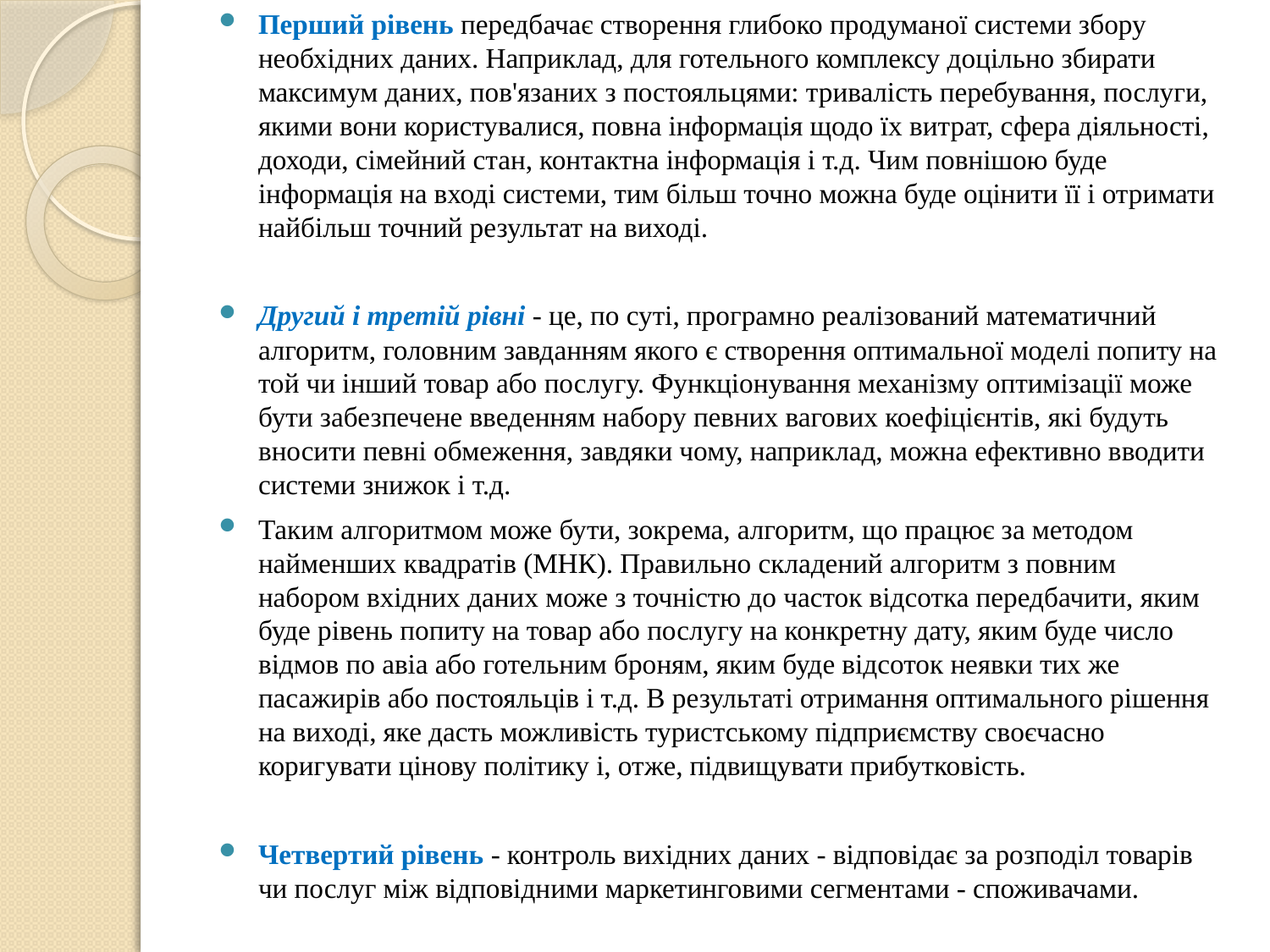

Перший рівень передбачає створення глибоко продуманої системи збору необхідних даних. Наприклад, для готельного комплексу доцільно збирати максимум даних, пов'язаних з постояльцями: тривалість перебування, послуги, якими вони користувалися, повна інформація щодо їх витрат, сфера діяльності, доходи, сімейний стан, контактна інформація і т.д. Чим повнішою буде інформація на вході системи, тим більш точно можна буде оцінити її і отримати найбільш точний результат на виході.

Другий і третій рівні - це, по суті, програмно реалізований математичний алгоритм, головним завданням якого є створення оптимальної моделі попиту на той чи інший товар або послугу. Функціонування механізму оптимізації може бути забезпечене введенням набору певних вагових коефіцієнтів, які будуть вносити певні обмеження, завдяки чому, наприклад, можна ефективно вводити системи знижок і т.д.
Таким алгоритмом може бути, зокрема, алгоритм, що працює за методом найменших квадратів (МНК). Правильно складений алгоритм з повним набором вхідних даних може з точністю до часток відсотка передбачити, яким буде рівень попиту на товар або послугу на конкретну дату, яким буде число відмов по авіа або готельним броням, яким буде відсоток неявки тих же пасажирів або постояльців і т.д. В результаті отримання оптимального рішення на виході, яке дасть можливість туристському підприємству своєчасно коригувати цінову політику і, отже, підвищувати прибутковість.

Четвертий рівень - контроль вихідних даних - відповідає за розподіл товарів чи послуг між відповідними маркетинговими сегментами - споживачами.